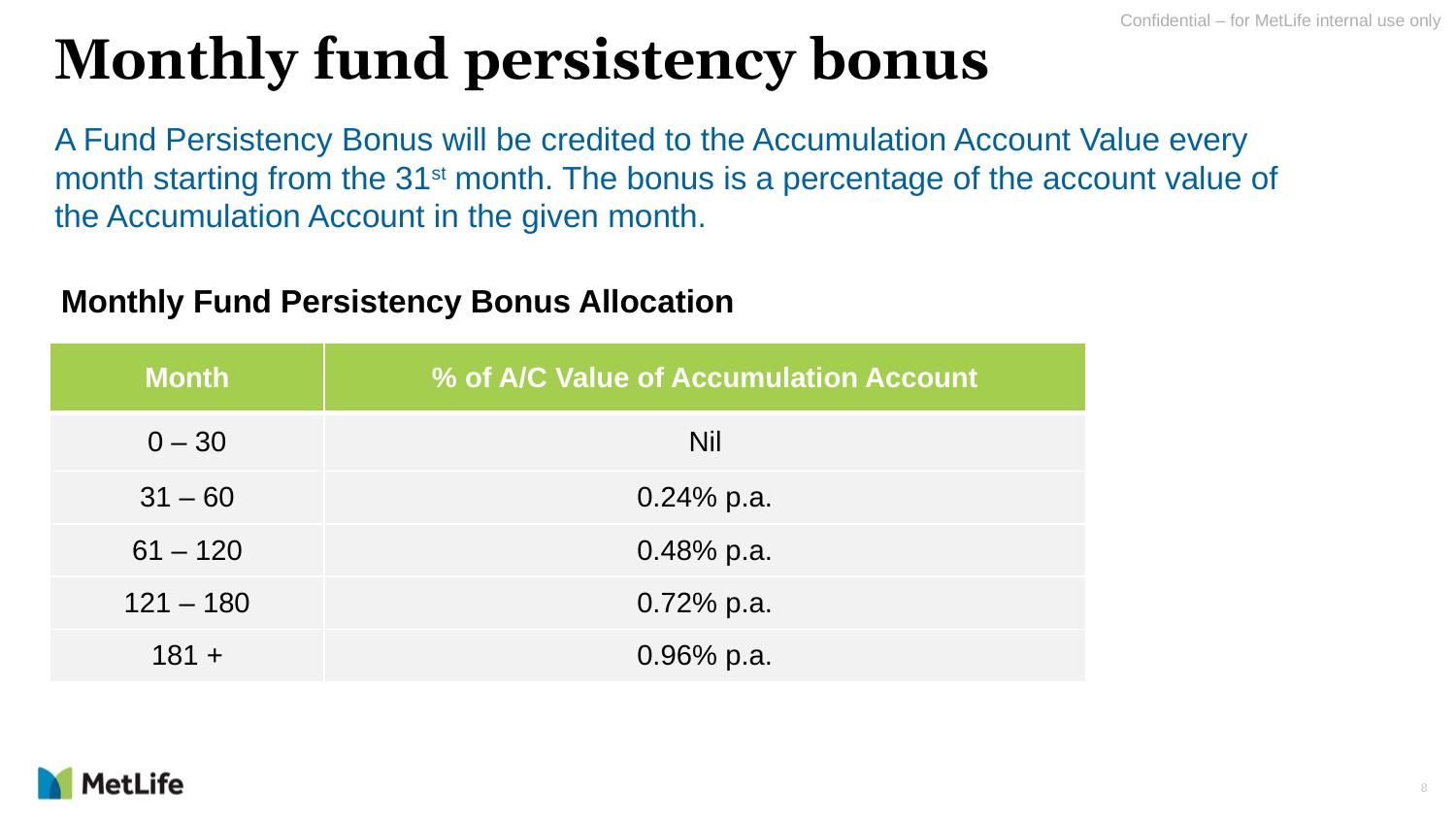

# Monthly fund persistency bonus
A Fund Persistency Bonus will be credited to the Accumulation Account Value every month starting from the 31st month. The bonus is a percentage of the account value of the Accumulation Account in the given month.
Monthly Fund Persistency Bonus Allocation
| Month | % of A/C Value of Accumulation Account |
| --- | --- |
| 0 – 30 | Nil |
| 31 – 60 | 0.24% p.a. |
| 61 – 120 | 0.48% p.a. |
| 121 – 180 | 0.72% p.a. |
| 181 + | 0.96% p.a. |
8